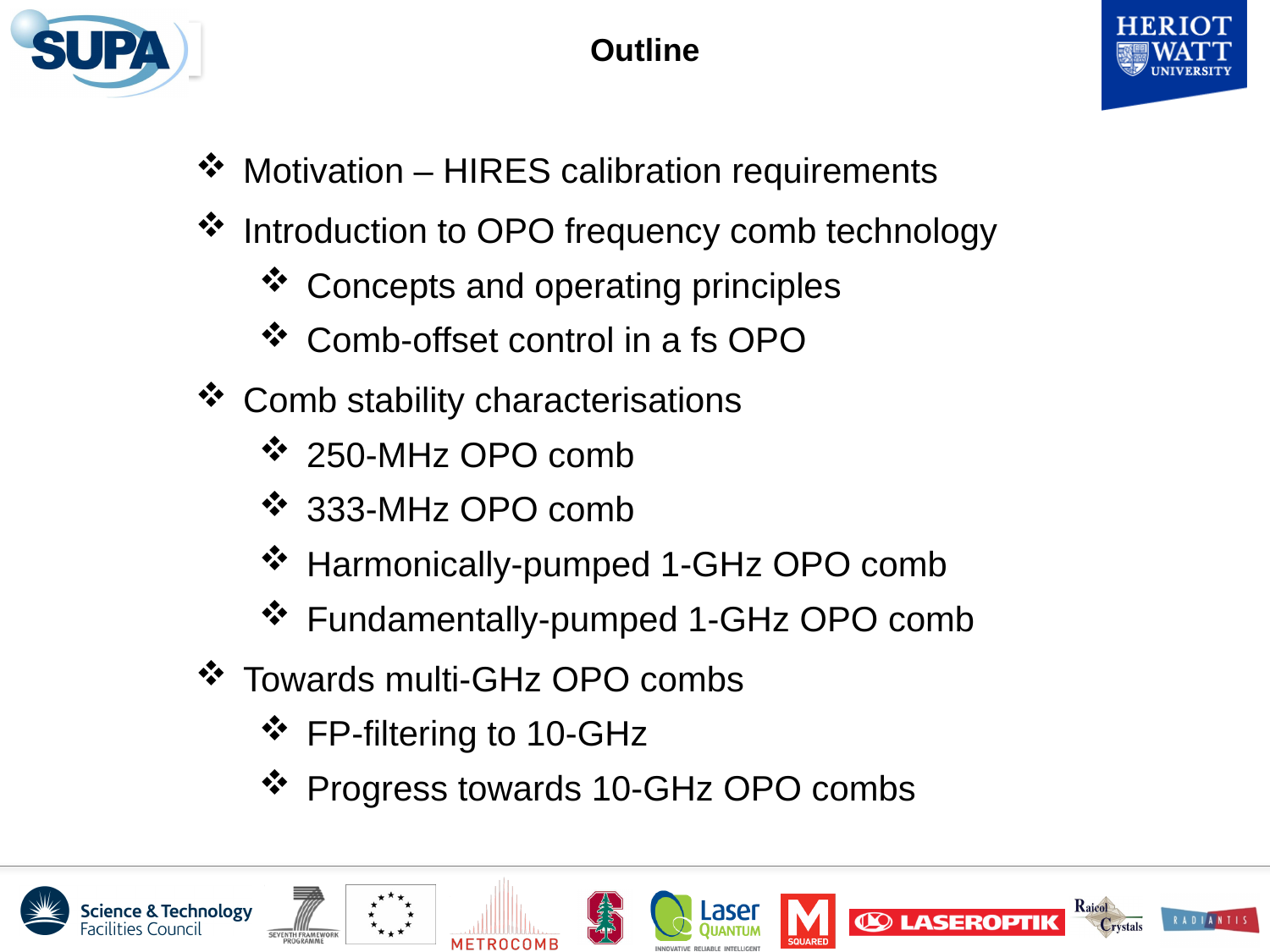

Outline
Motivation – HIRES calibration requirements
Introduction to OPO frequency comb technology
Concepts and operating principles
Comb-offset control in a fs OPO
Comb stability characterisations
250-MHz OPO comb
333-MHz OPO comb
Harmonically-pumped 1-GHz OPO comb
Fundamentally-pumped 1-GHz OPO comb
Towards multi-GHz OPO combs
FP-filtering to 10-GHz
Progress towards 10-GHz OPO combs